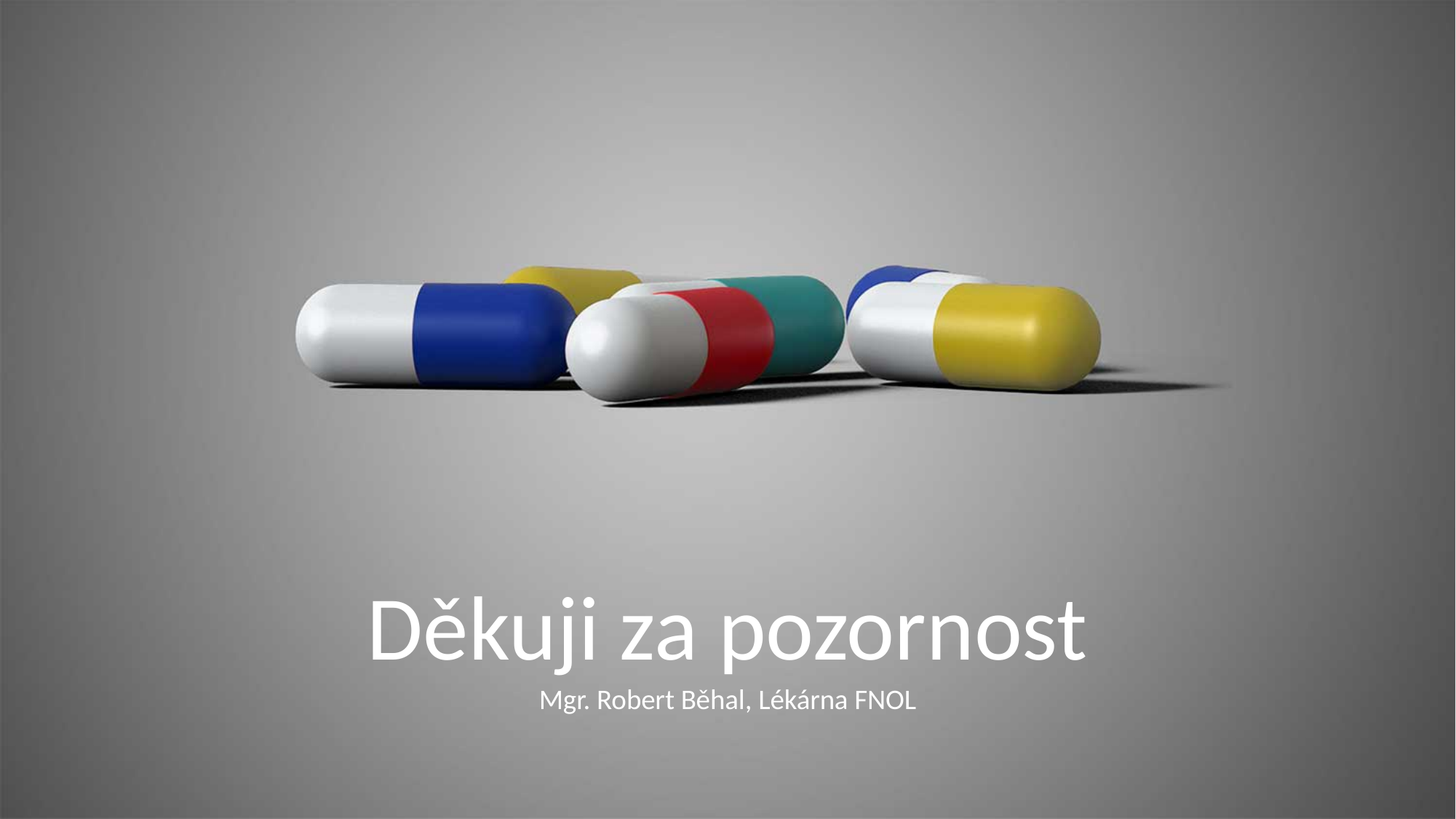

Děkuji za pozornost
Mgr. Robert Běhal, Lékárna FNOL